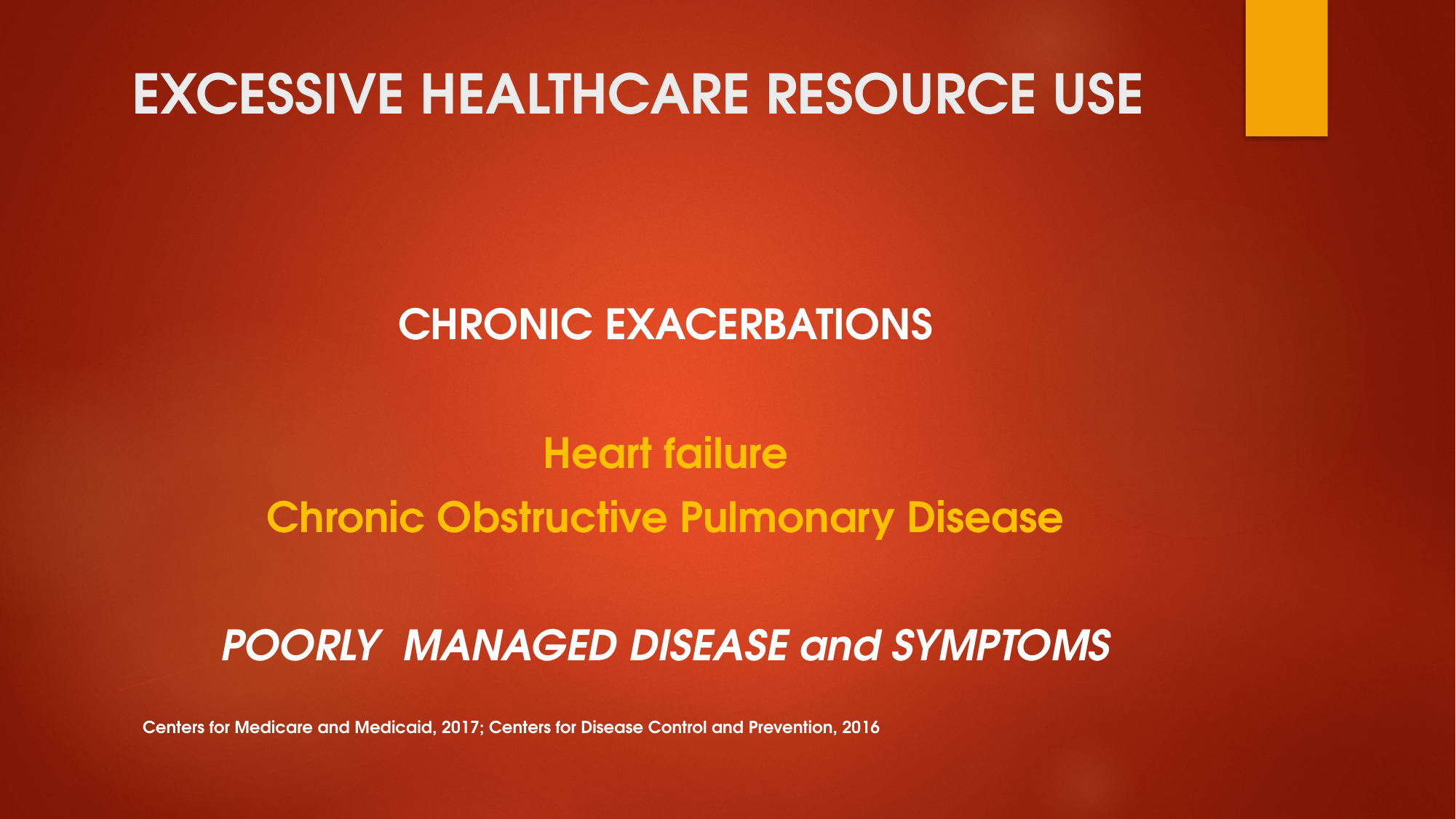

# EXCESSIVE HEALTHCARE RESOURCE USE

CHRONIC EXACERBATIONS

Heart failure
Chronic Obstructive Pulmonary Disease

POORLY  MANAGED DISEASE and SYMPTOMS

Centers for Medicare and Medicaid, 2017; Centers for Disease Control and Prevention, 2016